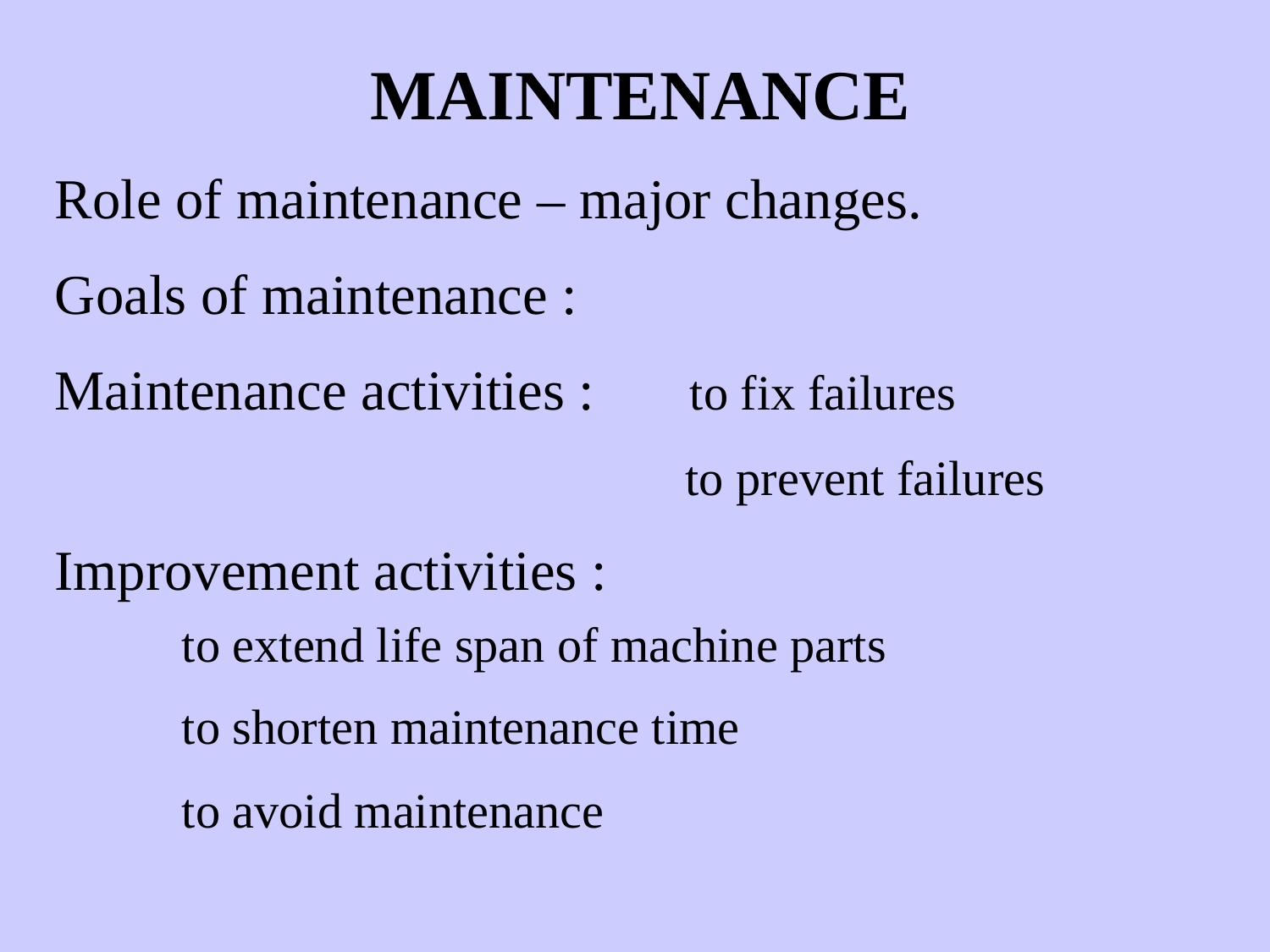

MAINTENANCE
Role of maintenance – major changes.
Goals of maintenance :
Maintenance activities :	to fix failures
				          to prevent failures
Improvement activities :
	to extend life span of machine parts
	to shorten maintenance time
	to avoid maintenance